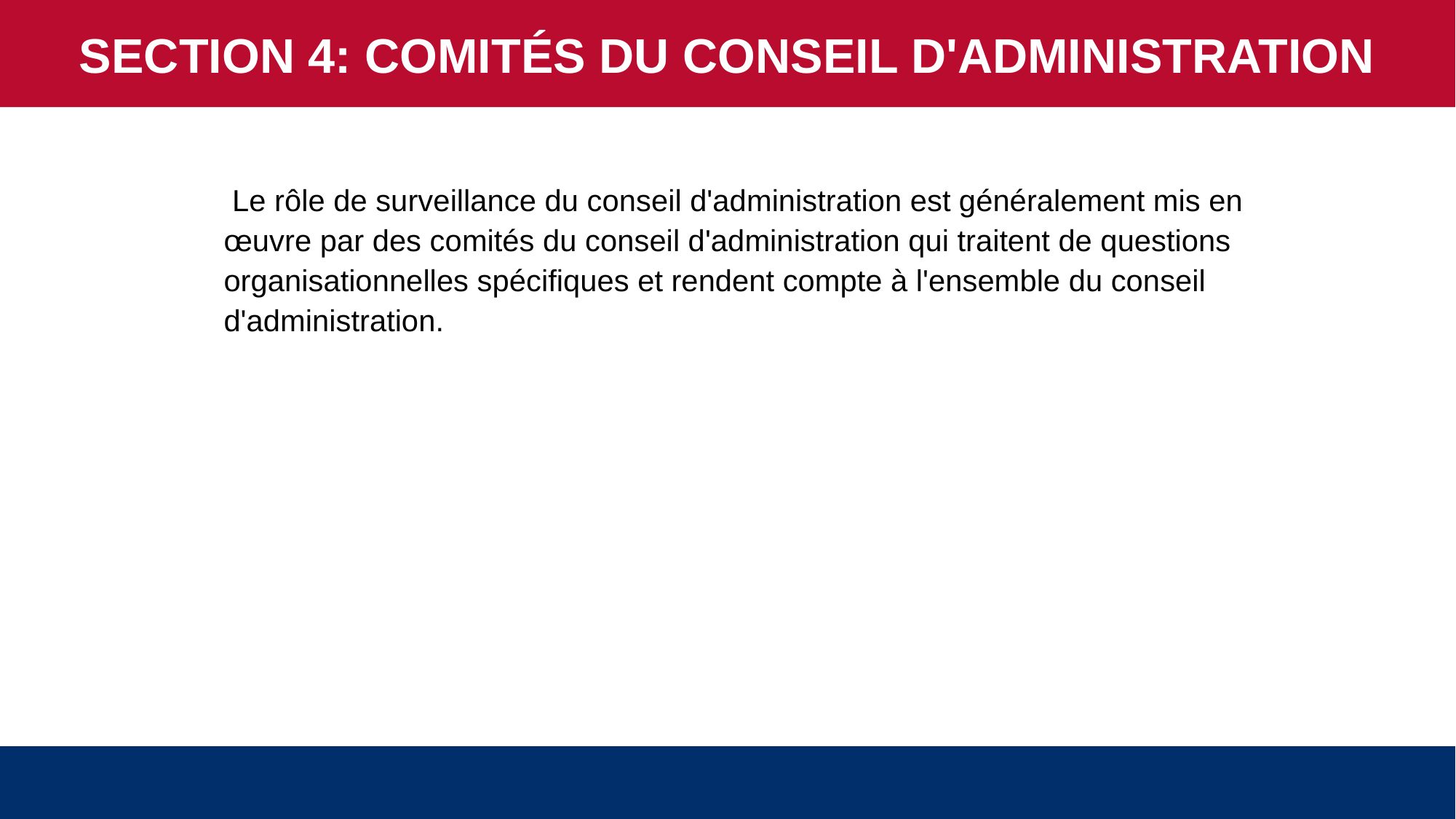

SECTION 4: COMITÉS DU CONSEIL D'ADMINISTRATION
 Le rôle de surveillance du conseil d'administration est généralement mis en œuvre par des comités du conseil d'administration qui traitent de questions organisationnelles spécifiques et rendent compte à l'ensemble du conseil d'administration.